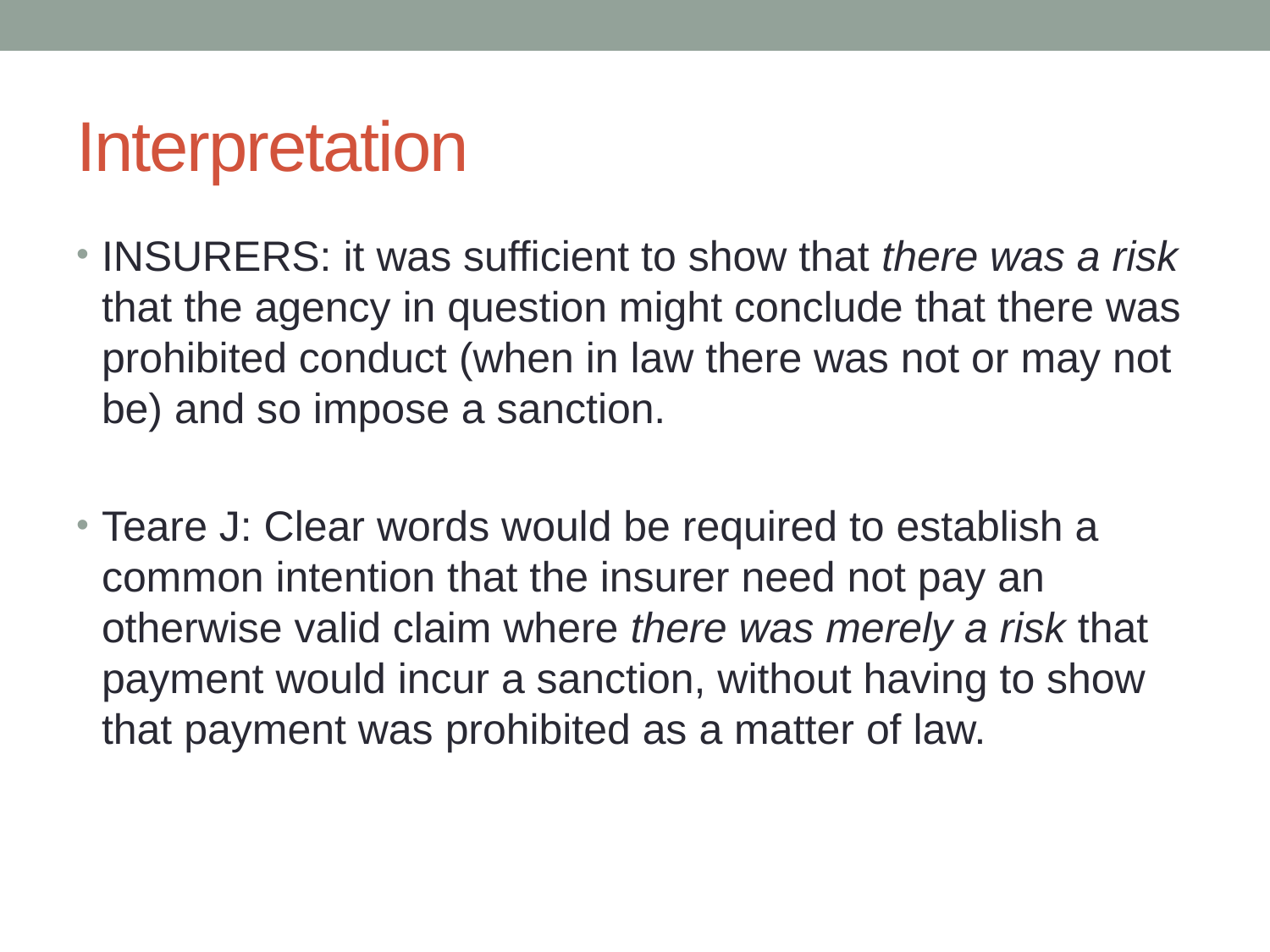

# Interpretation
INSURERS: it was sufficient to show that there was a risk that the agency in question might conclude that there was prohibited conduct (when in law there was not or may not be) and so impose a sanction.

Teare J: Clear words would be required to establish a common intention that the insurer need not pay an otherwise valid claim where there was merely a risk that payment would incur a sanction, without having to show that payment was prohibited as a matter of law.